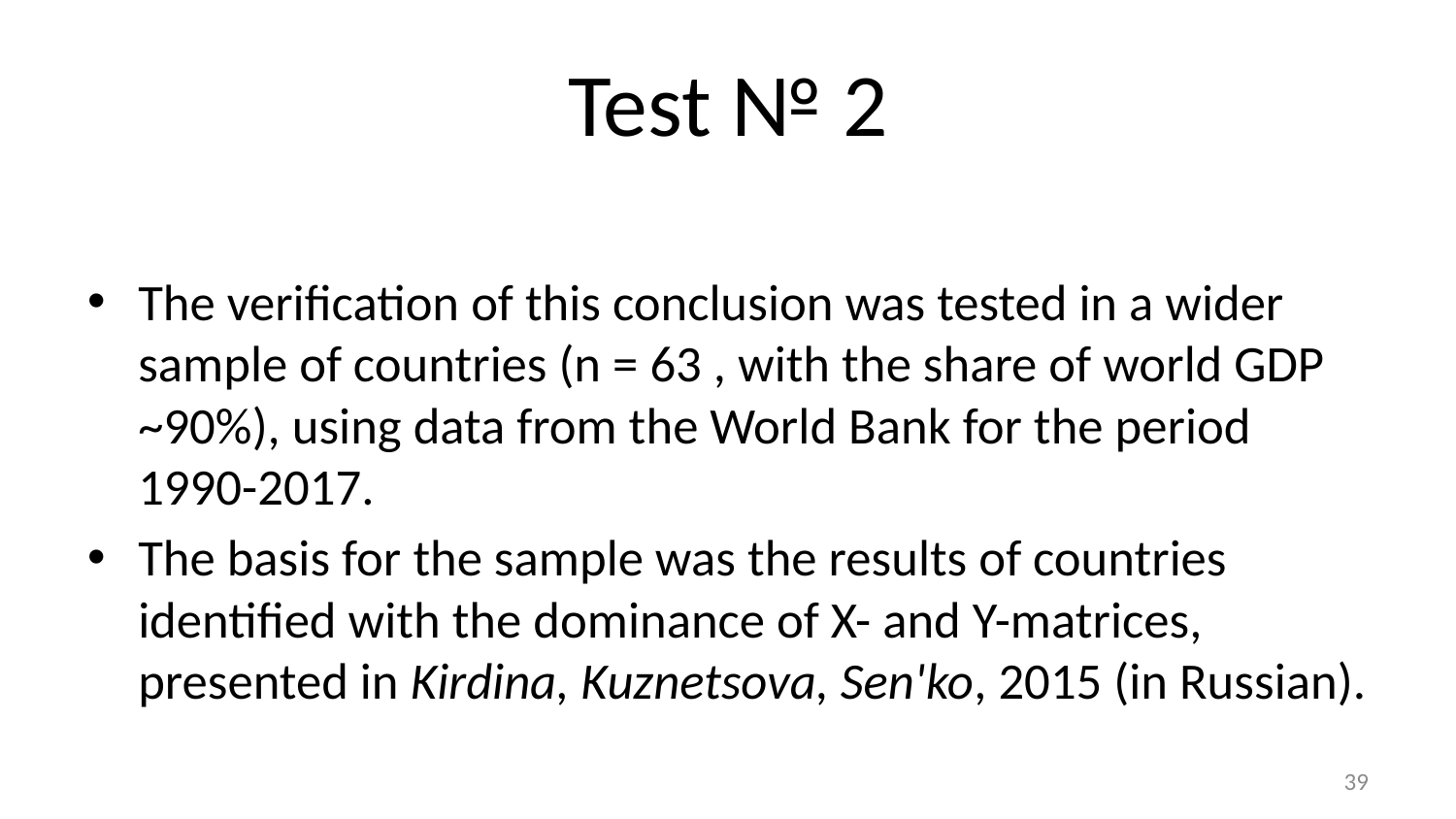

# Test № 2

The verification of this conclusion was tested in a wider sample of countries (n = 63 , with the share of world GDP ~90%), using data from the World Bank for the period 1990-2017.
The basis for the sample was the results of countries identified with the dominance of X- and Y-matrices, presented in Kirdina, Kuznetsova, Sen'ko, 2015 (in Russian).
39